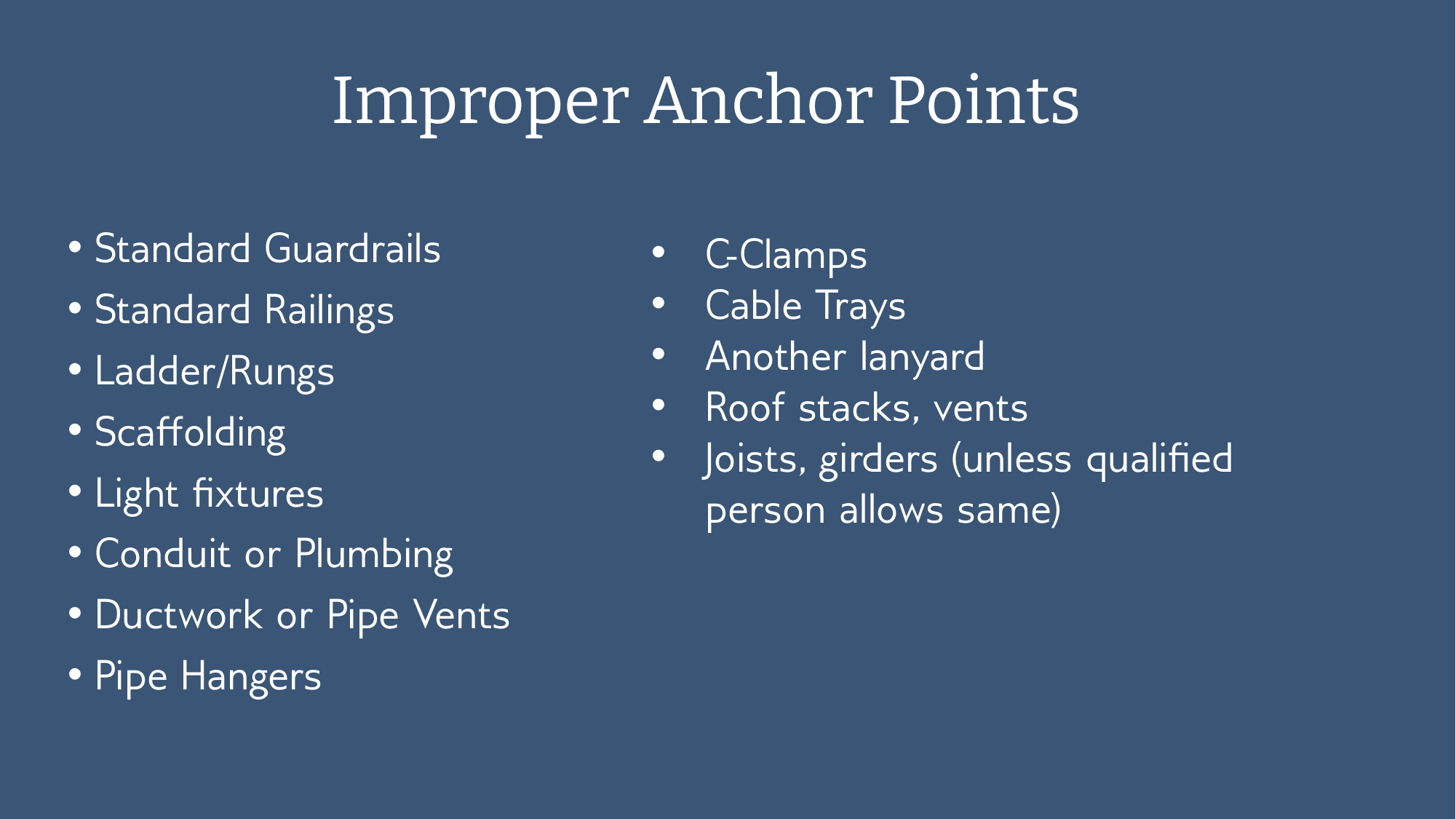

# Improper Anchor Points
Standard Guardrails
Standard Railings
Ladder/Rungs
Scaffolding
Light fixtures
Conduit or Plumbing
Ductwork or Pipe Vents
Pipe Hangers

C-Clamps
Cable Trays
Another lanyard
Roof stacks, vents
Joists, girders (unless qualified person allows same)